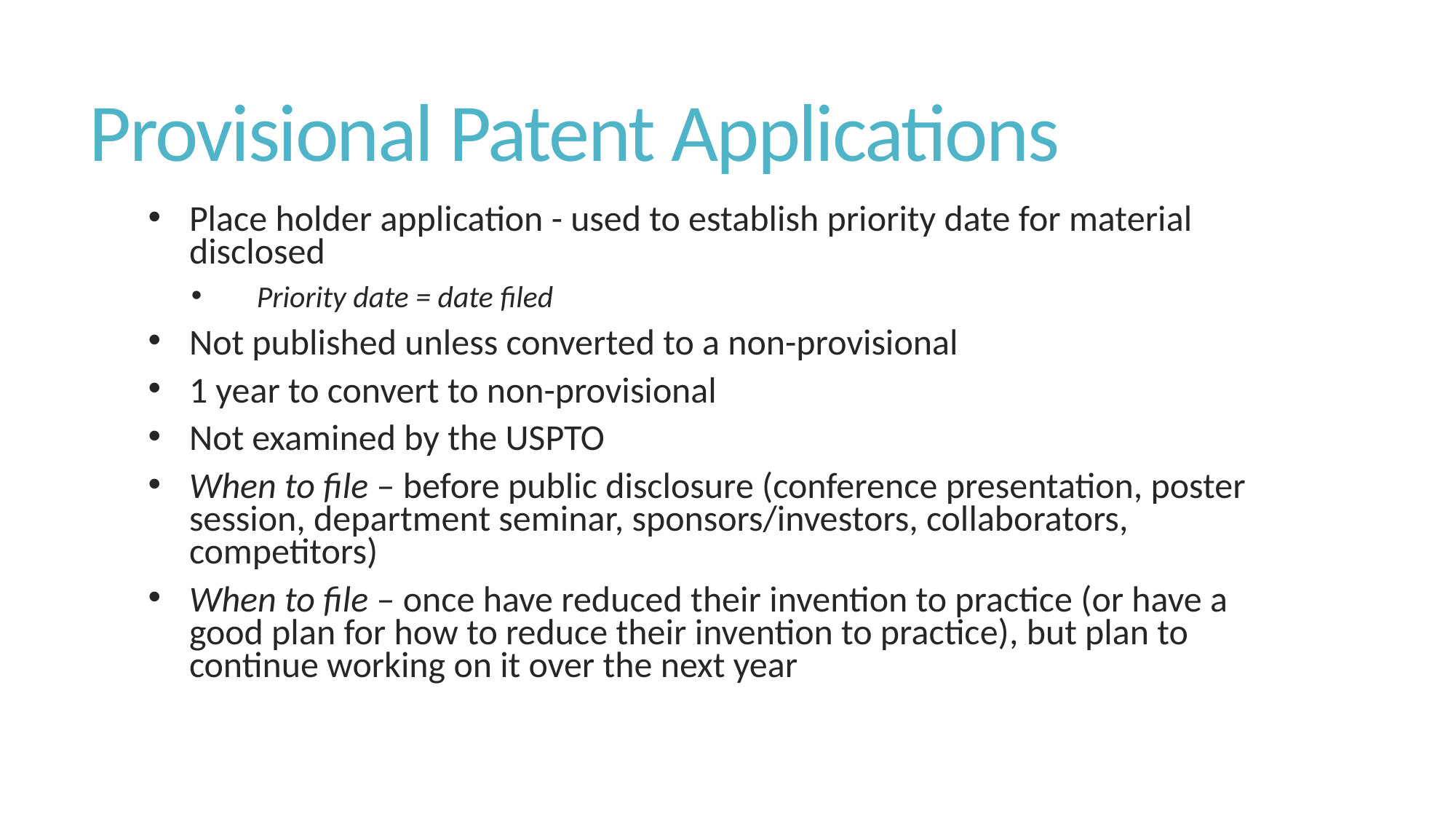

# Provisional Patent Applications
Place holder application - used to establish priority date for material disclosed
Priority date = date filed
Not published unless converted to a non-provisional
1 year to convert to non-provisional
Not examined by the USPTO
When to file – before public disclosure (conference presentation, poster session, department seminar, sponsors/investors, collaborators, competitors)
When to file – once have reduced their invention to practice (or have a good plan for how to reduce their invention to practice), but plan to continue working on it over the next year